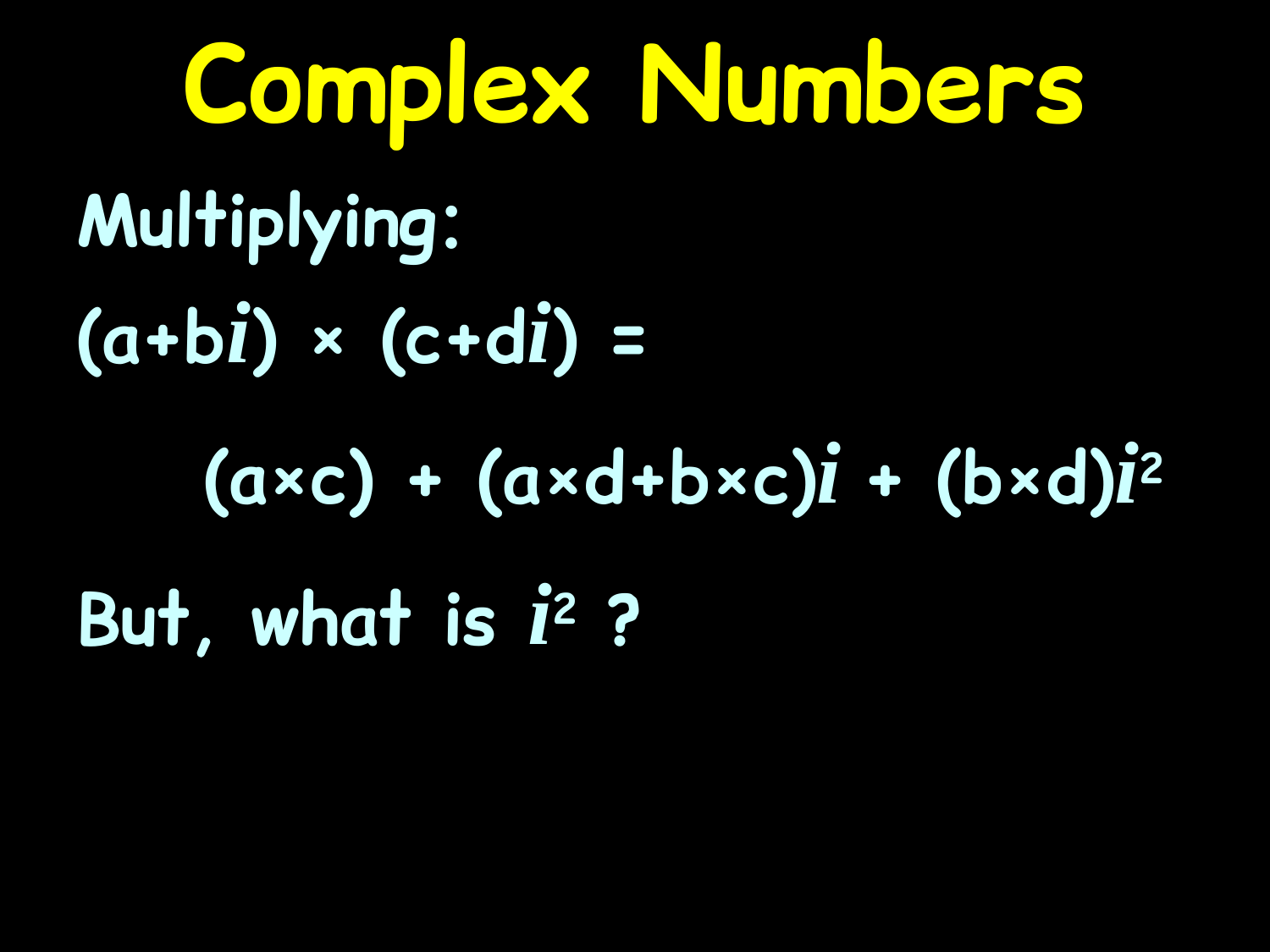

# Complex Numbers
Multiplying:

(a+bi) × (c+di) =

	(a×c) + (a×d+b×c)i + (b×d)i2

But, what is i2  ?